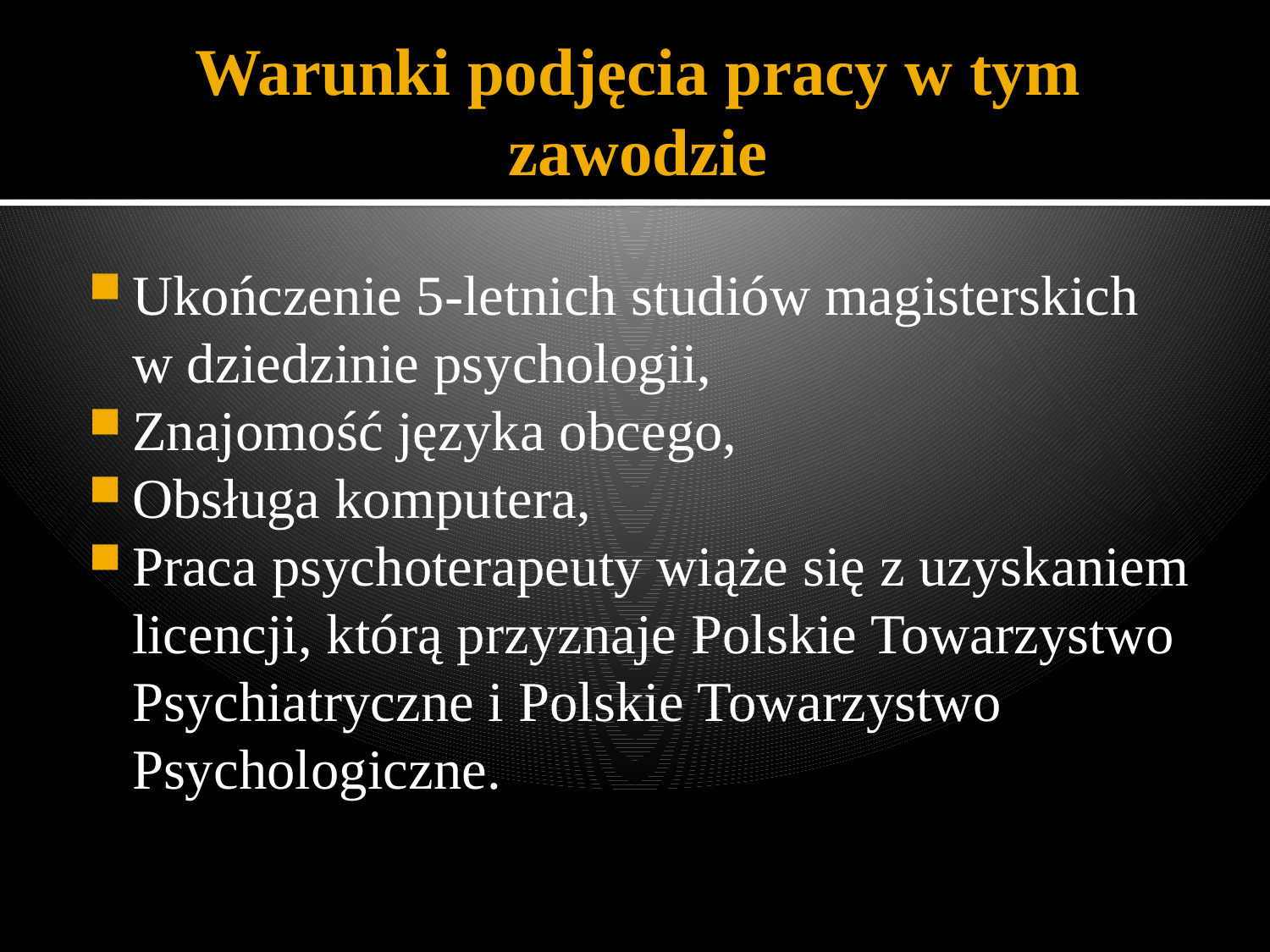

# Warunki podjęcia pracy w tym zawodzie
Ukończenie 5-letnich studiów magisterskich w dziedzinie psychologii,
Znajomość języka obcego,
Obsługa komputera,
Praca psychoterapeuty wiąże się z uzyskaniem licencji, którą przyznaje Polskie Towarzystwo Psychiatryczne i Polskie Towarzystwo Psychologiczne.